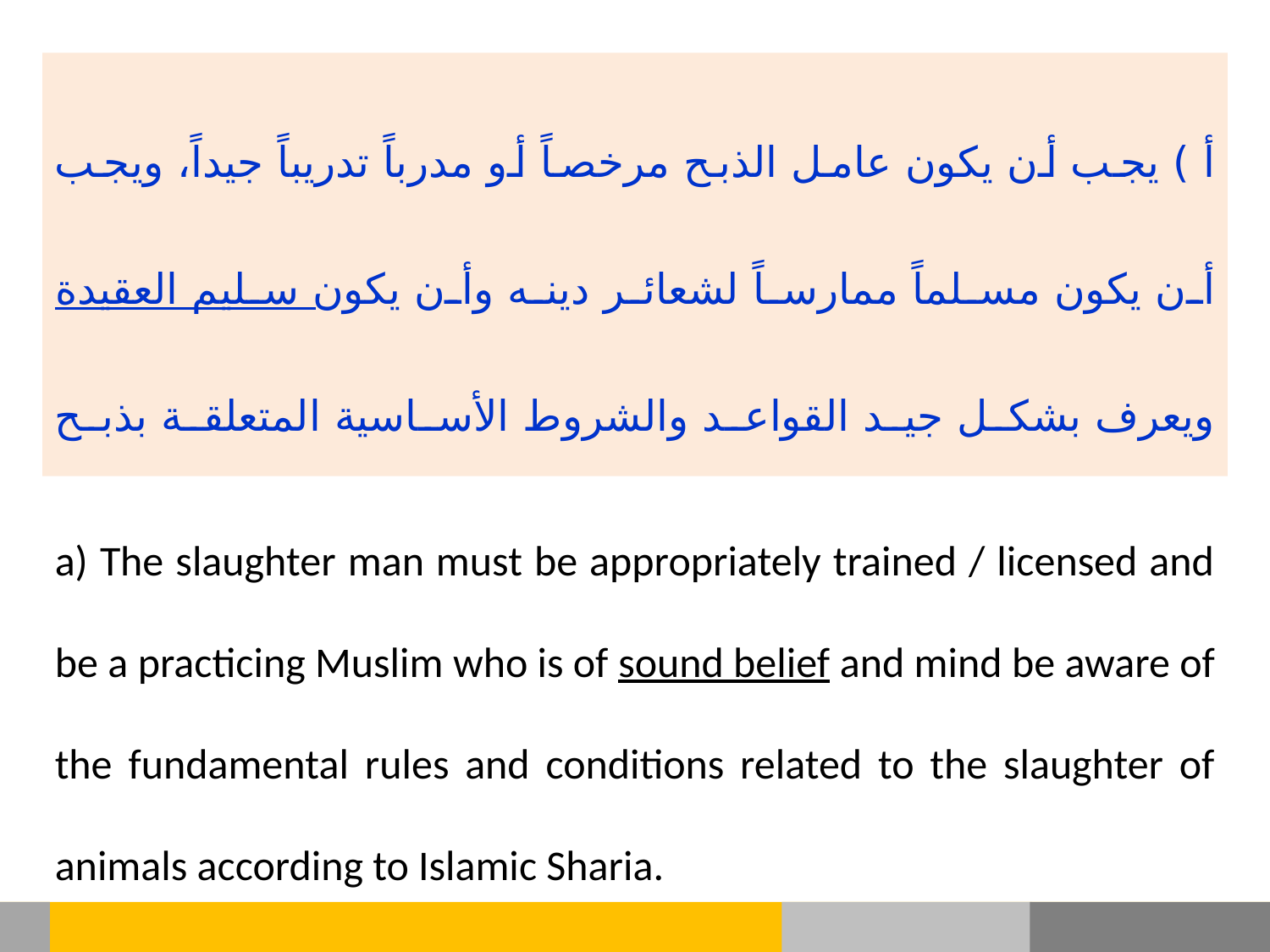

أ ) يجب أن يكون عامل الذبح مرخصاً أو مدرباً تدريباً جيداً، ويجب أن يكون مسلماً ممارساً لشعائر دينه وأن يكون سليم العقيدة ويعرف بشكل جيد القواعد والشروط الأساسية المتعلقة بذبح الحيوانات والطيور حسب الشريعة الإسلامية.
a) The slaughter man must be appropriately trained / licensed and be a practicing Muslim who is of sound belief and mind be aware of the fundamental rules and conditions related to the slaughter of animals according to Islamic Sharia.